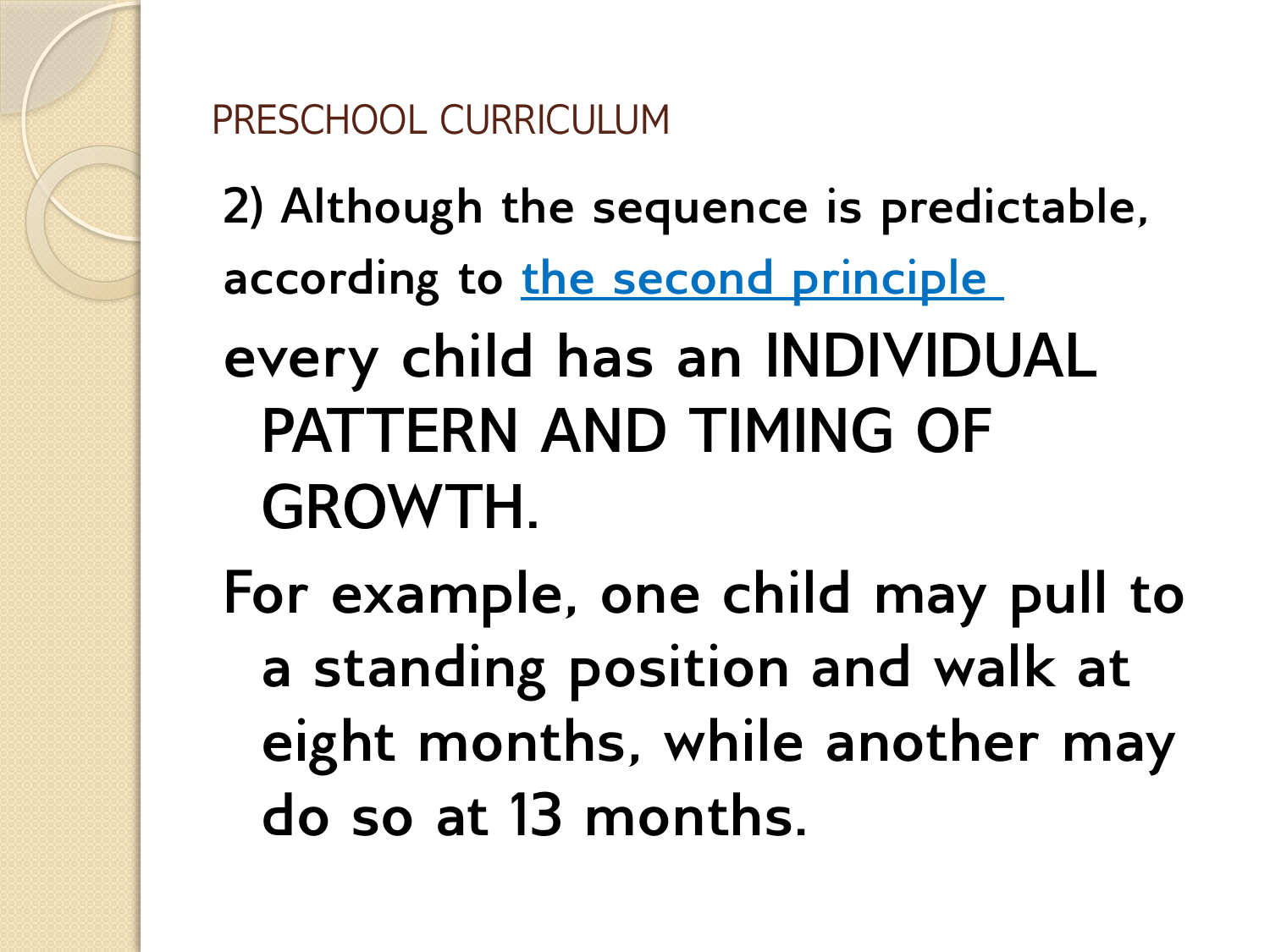

# PRESCHOOL CURRICULUM
2) Although the sequence is predictable,
according to the second principle
every child has an INDIVIDUAL PATTERN AND TIMING OF GROWTH.
For example, one child may pull to a standing position and walk at eight months, while another may do so at 13 months.